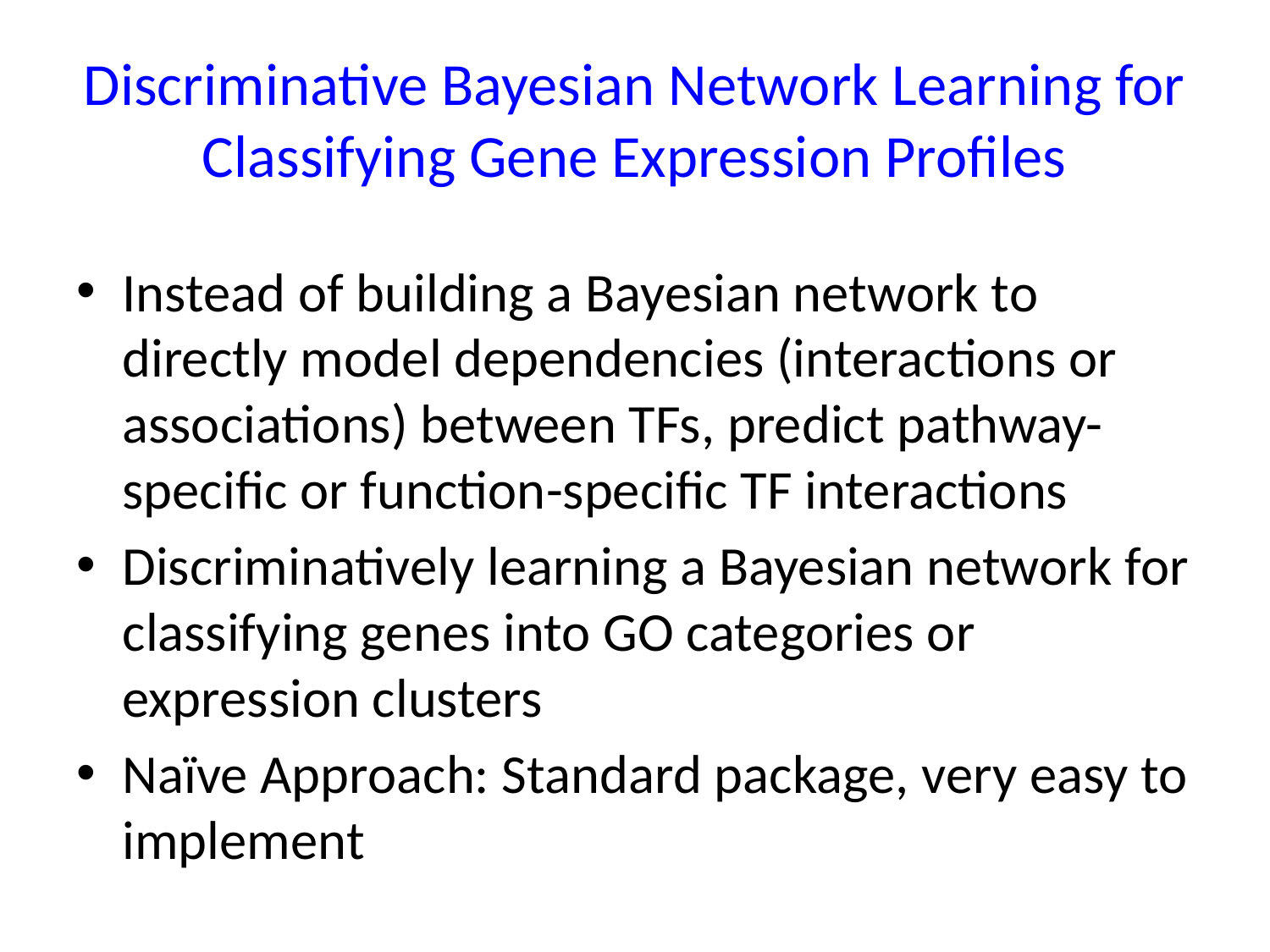

# Discriminative Bayesian Network Learning for Classifying Gene Expression Profiles
Instead of building a Bayesian network to directly model dependencies (interactions or associations) between TFs, predict pathway-specific or function-specific TF interactions
Discriminatively learning a Bayesian network for classifying genes into GO categories or expression clusters
Naïve Approach: Standard package, very easy to implement